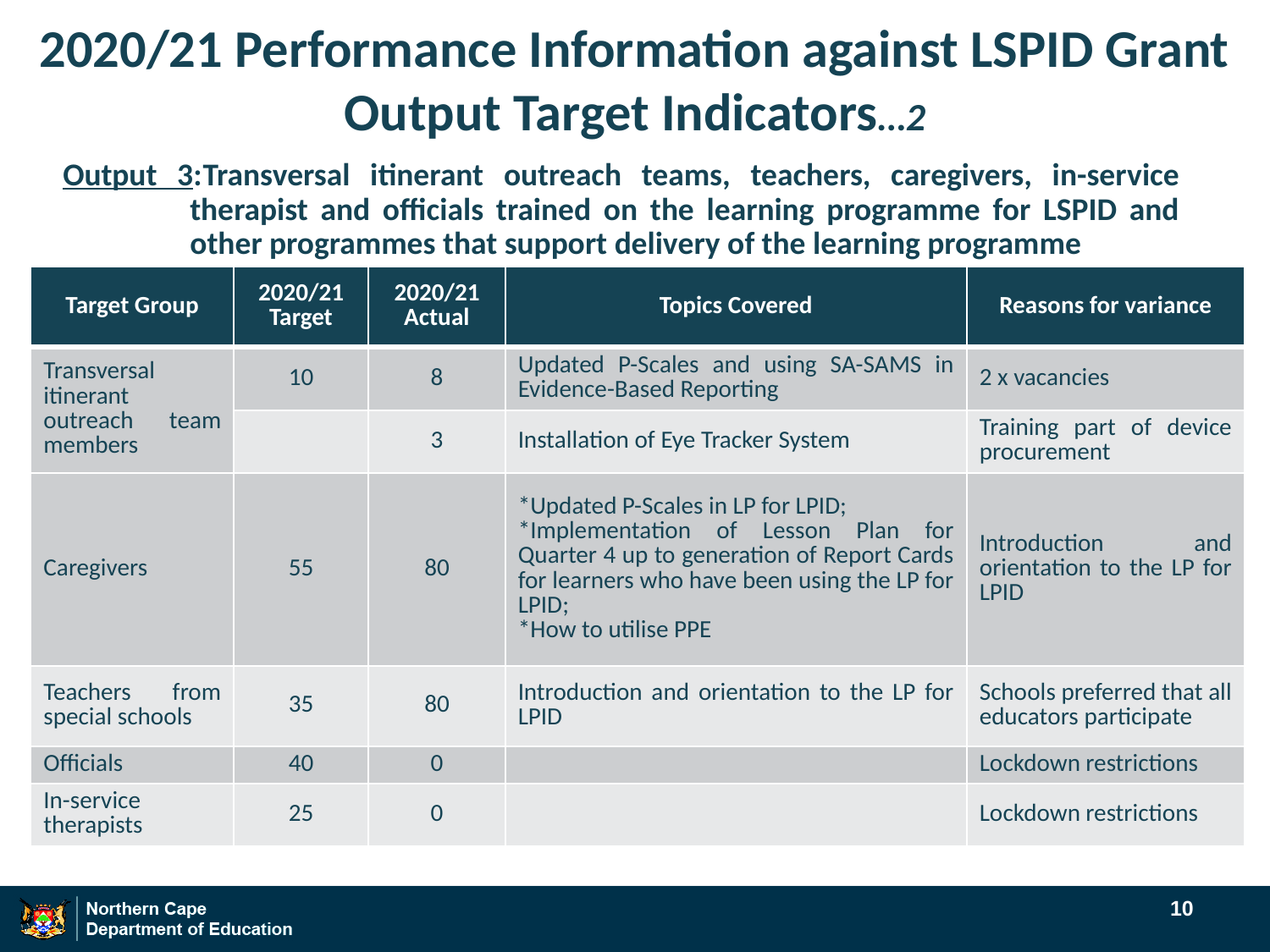

# 2020/21 Performance Information against LSPID Grant Output Target Indicators…2
Output 3:	Transversal itinerant outreach teams, teachers, caregivers, in-service 	therapist and officials trained on the learning programme for LSPID and 	other programmes that support delivery of the learning programme

| Target Group | 2020/21 Target | 2020/21 Actual | Topics Covered | Reasons for variance |
| --- | --- | --- | --- | --- |
| Transversal itinerant outreach team members | 10 | 8 | Updated P-Scales and using SA-SAMS in Evidence-Based Reporting | 2 x vacancies |
|  |  | 3 | Installation of Eye Tracker System | Training part of device procurement |
| Caregivers | 55 | 80 | \*Updated P-Scales in LP for LPID; \*Implementation of Lesson Plan for Quarter 4 up to generation of Report Cards for learners who have been using the LP for LPID; \*How to utilise PPE | Introduction and orientation to the LP for LPID |
| Teachers from special schools | 35 | 80 | Introduction and orientation to the LP for LPID | Schools preferred that all educators participate |
| Officials | 40 | 0 |  | Lockdown restrictions |
| In-service therapists | 25 | 0 |  | Lockdown restrictions |
10